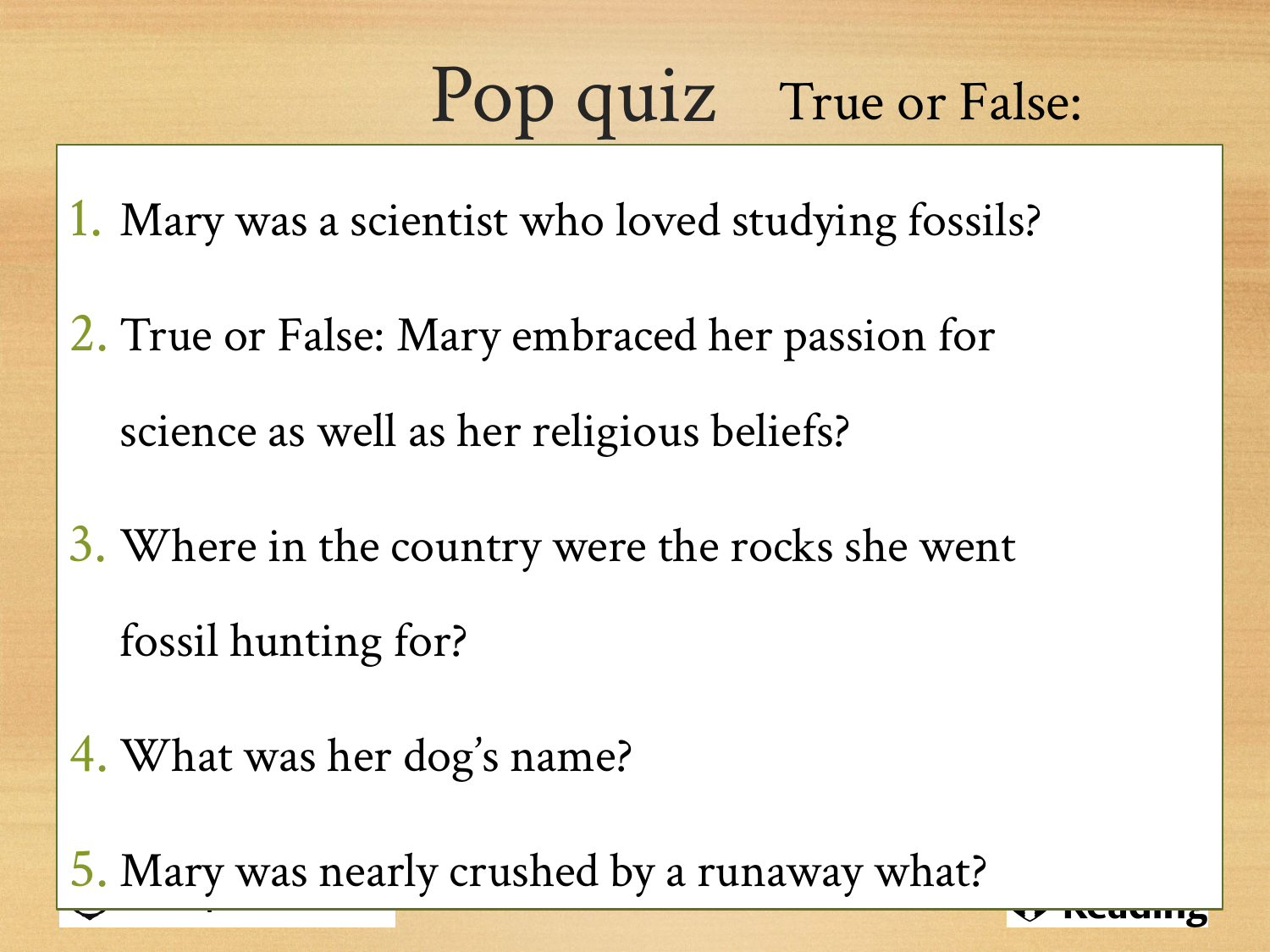

# Pop quiz
True or False:

Mary was a scientist who loved studying fossils?
True or False: Mary embraced her passion for science as well as her religious beliefs?
Where in the country were the rocks she went fossil hunting for?
What was her dog’s name?
Mary was nearly crushed by a runaway what?